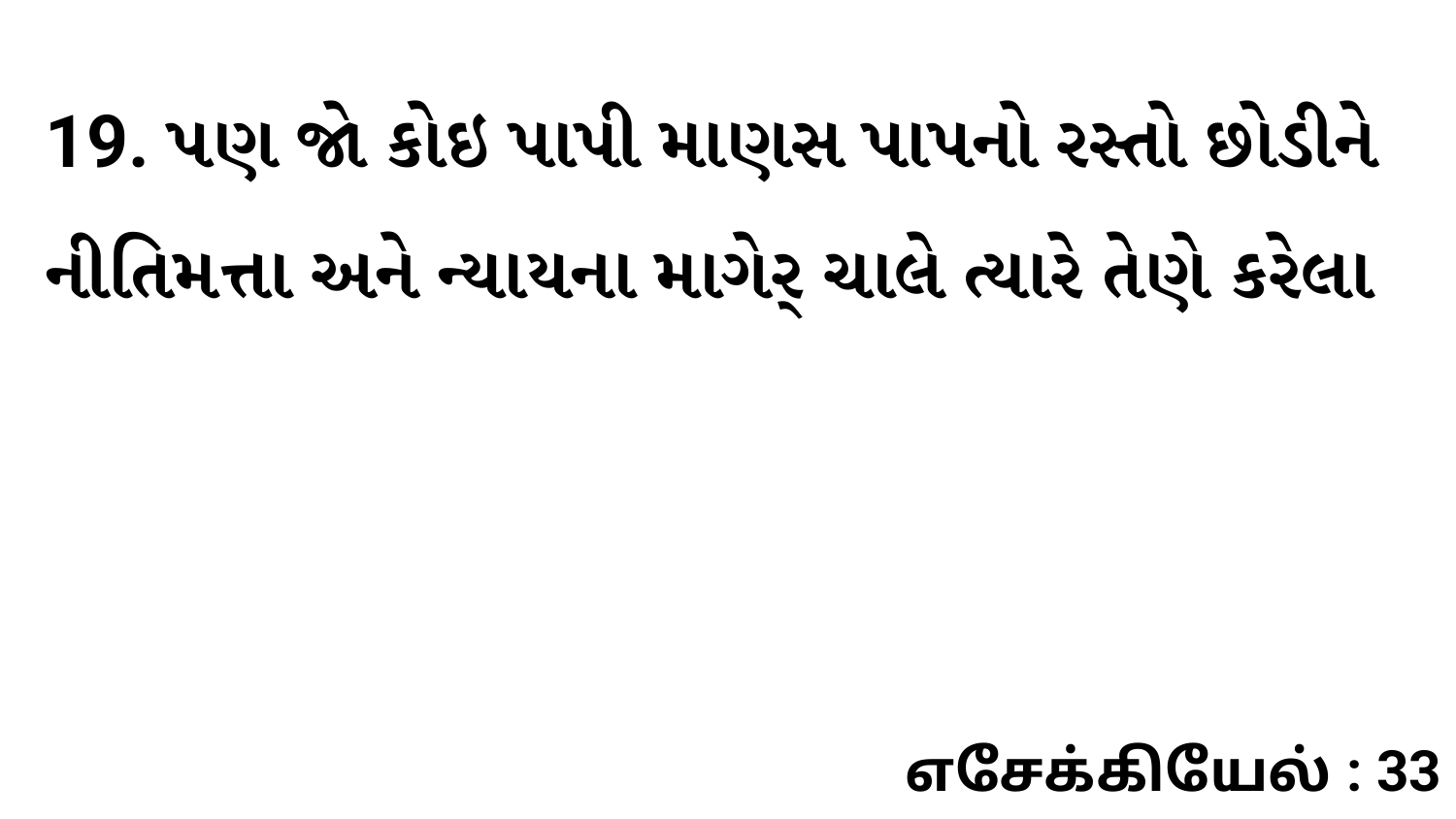

19. પણ જો કોઇ પાપી માણસ પાપનો રસ્તો છોડીને નીતિમત્તા અને ન્યાયના માગેર્ ચાલે ત્યારે તેણે કરેલા
எசேக்கியேல் : 33